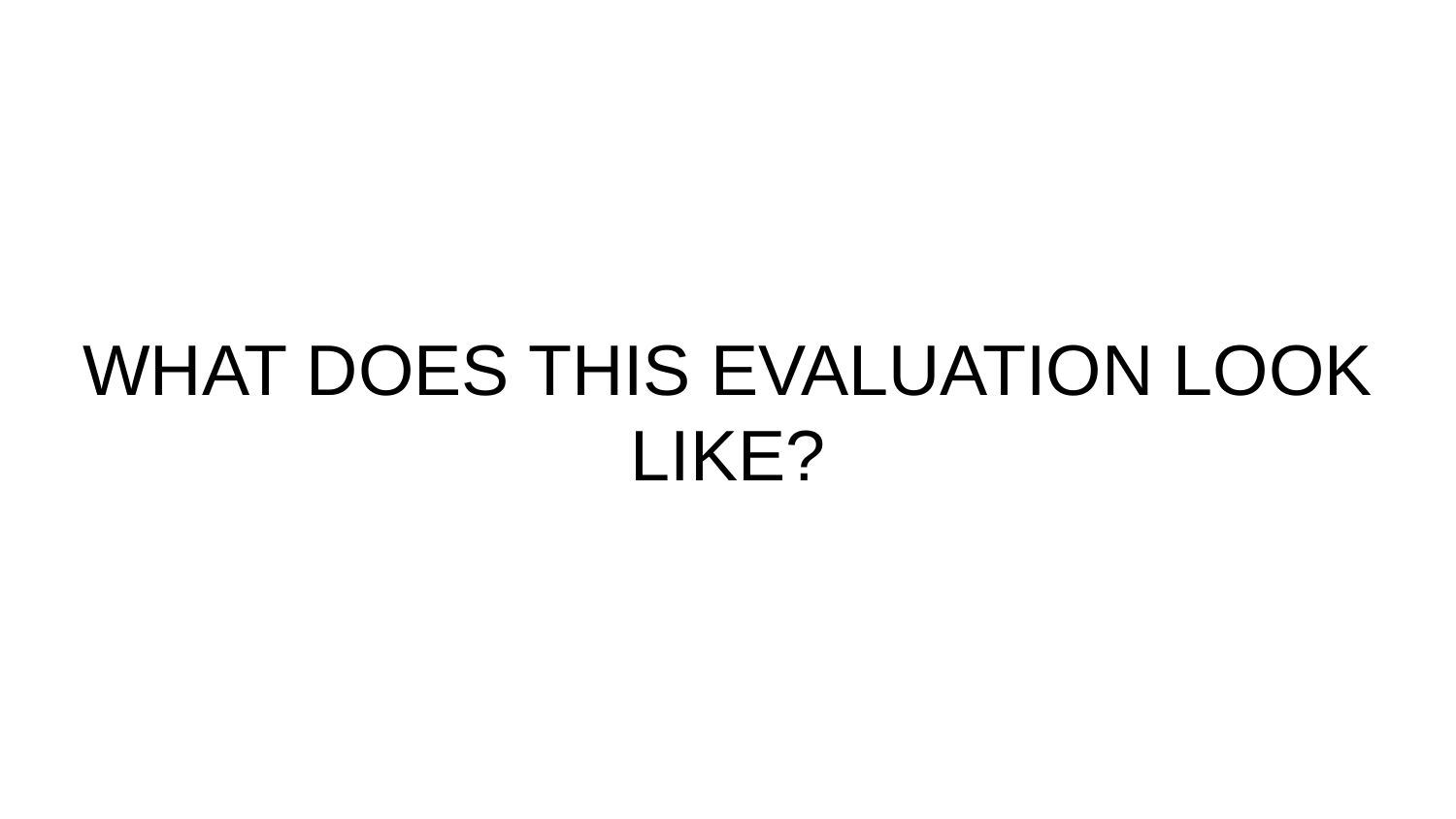

# WHAT DOES THIS EVALUATION LOOK LIKE?